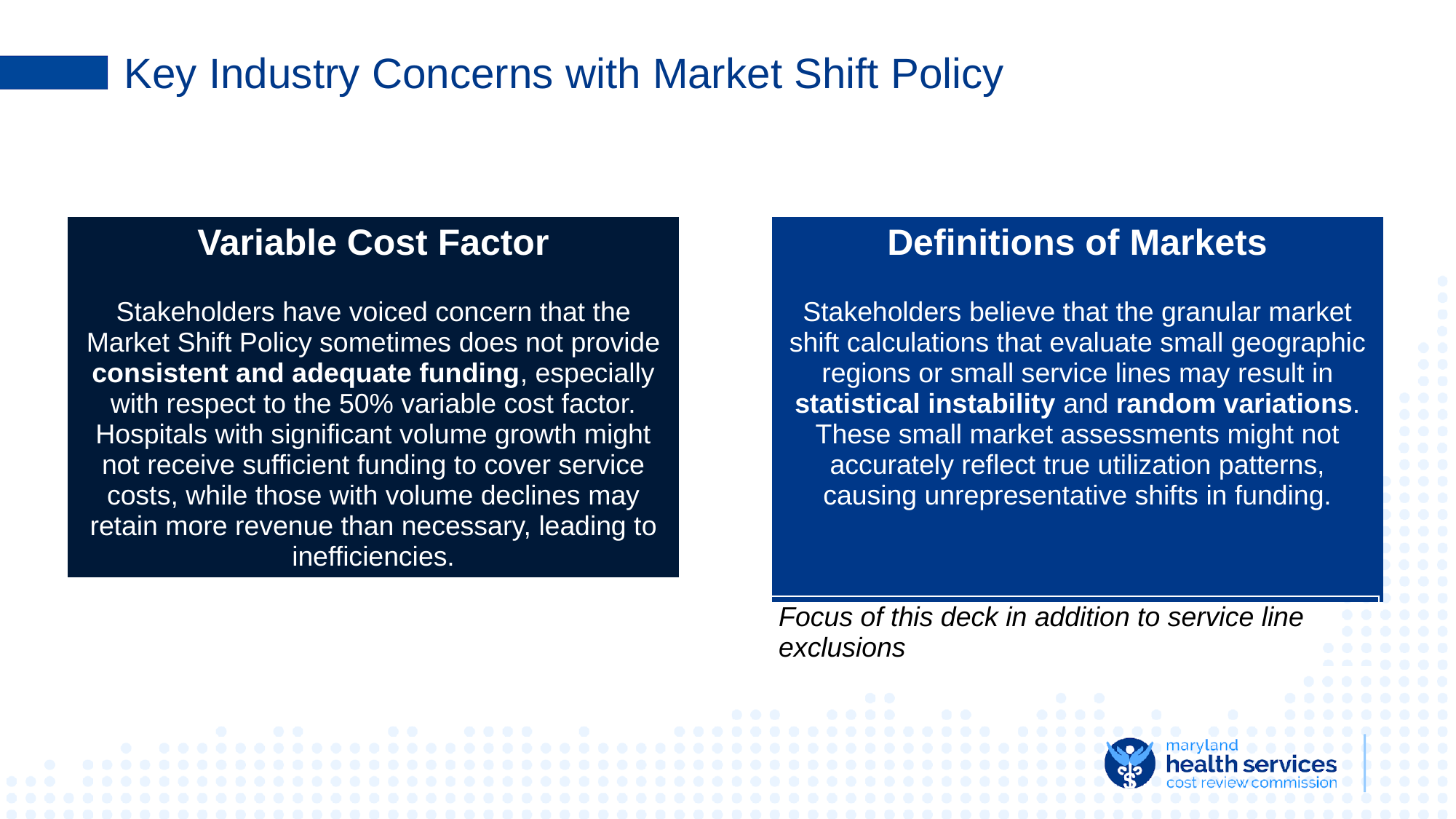

# Key Industry Concerns with Market Shift Policy
| Variable Cost Factor Stakeholders have voiced concern that the Market Shift Policy sometimes does not provide consistent and adequate funding, especially with respect to the 50% variable cost factor. Hospitals with significant volume growth might not receive sufficient funding to cover service costs, while those with volume declines may retain more revenue than necessary, leading to inefficiencies. |
| --- |
| Definitions of Markets Stakeholders believe that the granular market shift calculations that evaluate small geographic regions or small service lines may result in statistical instability and random variations. These small market assessments might not accurately reflect true utilization patterns, causing unrepresentative shifts in funding. |
| --- |
| Focus of this deck in addition to service line exclusions |
| --- |